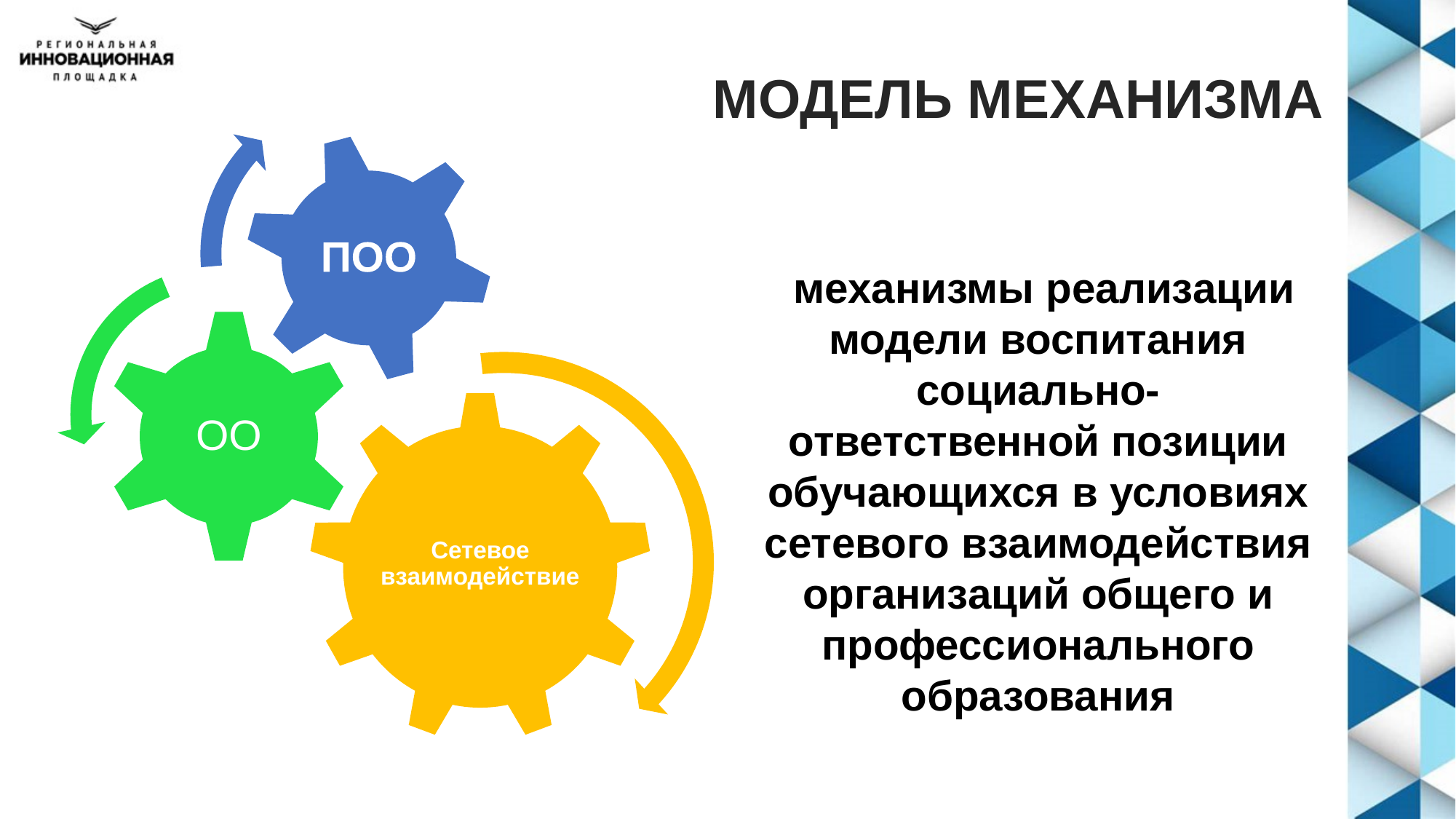

МОДЕЛЬ МЕХАНИЗМА

Сетевое взаимодействие
ОО
ПОО
 механизмы реализации модели воспитания социально-ответственной позиции обучающихся в условиях сетевого взаимодействия организаций общего и профессионального образования